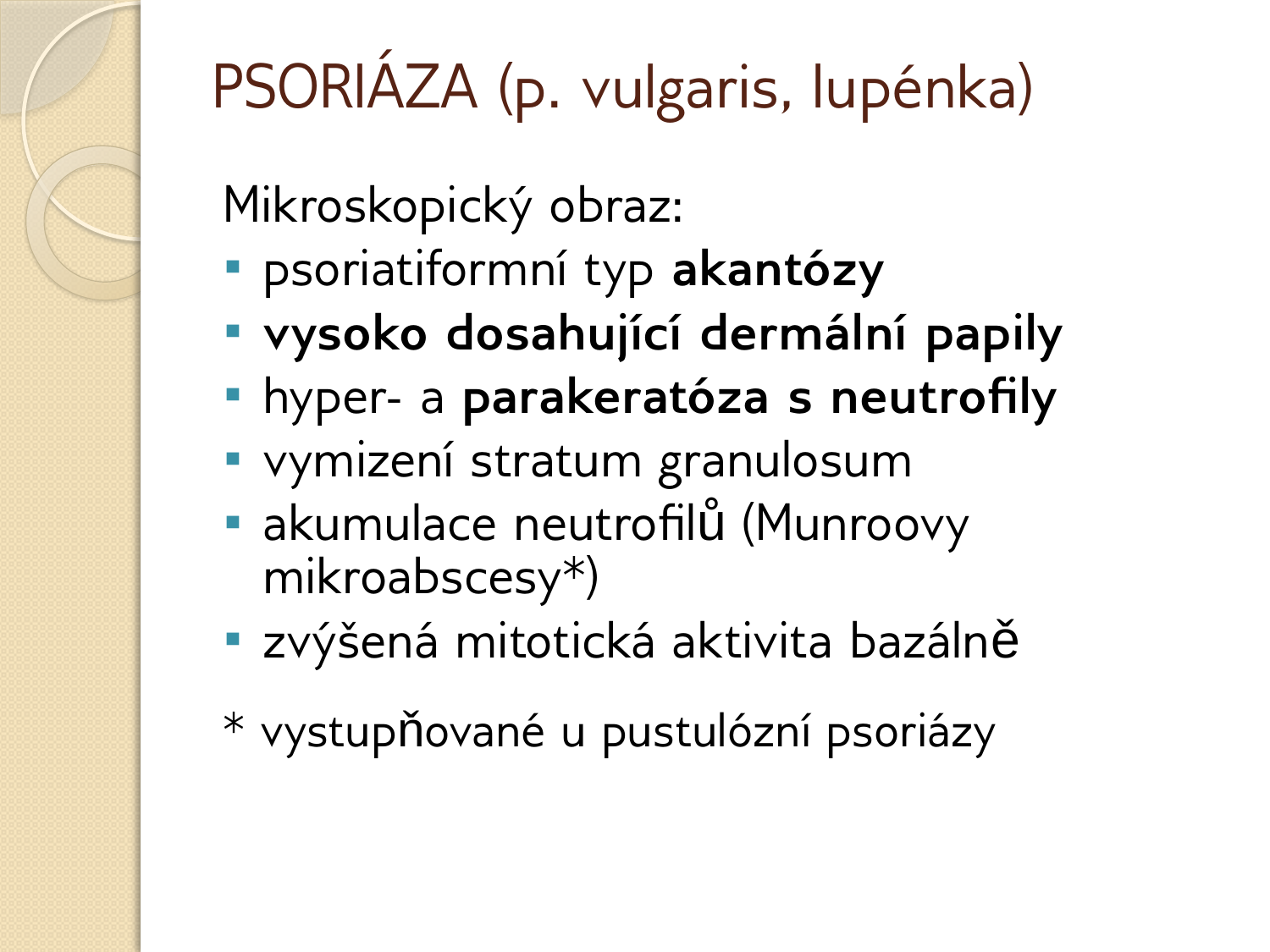

# PSORIÁZA (p. vulgaris, lupénka)
Mikroskopický obraz:
psoriatiformní typ akantózy
vysoko dosahující dermální papily
hyper- a parakeratóza s neutrofily
vymizení stratum granulosum
akumulace neutrofilů (Munroovy mikroabscesy*)
zvýšená mitotická aktivita bazálně

* vystupňované u pustulózní psoriázy